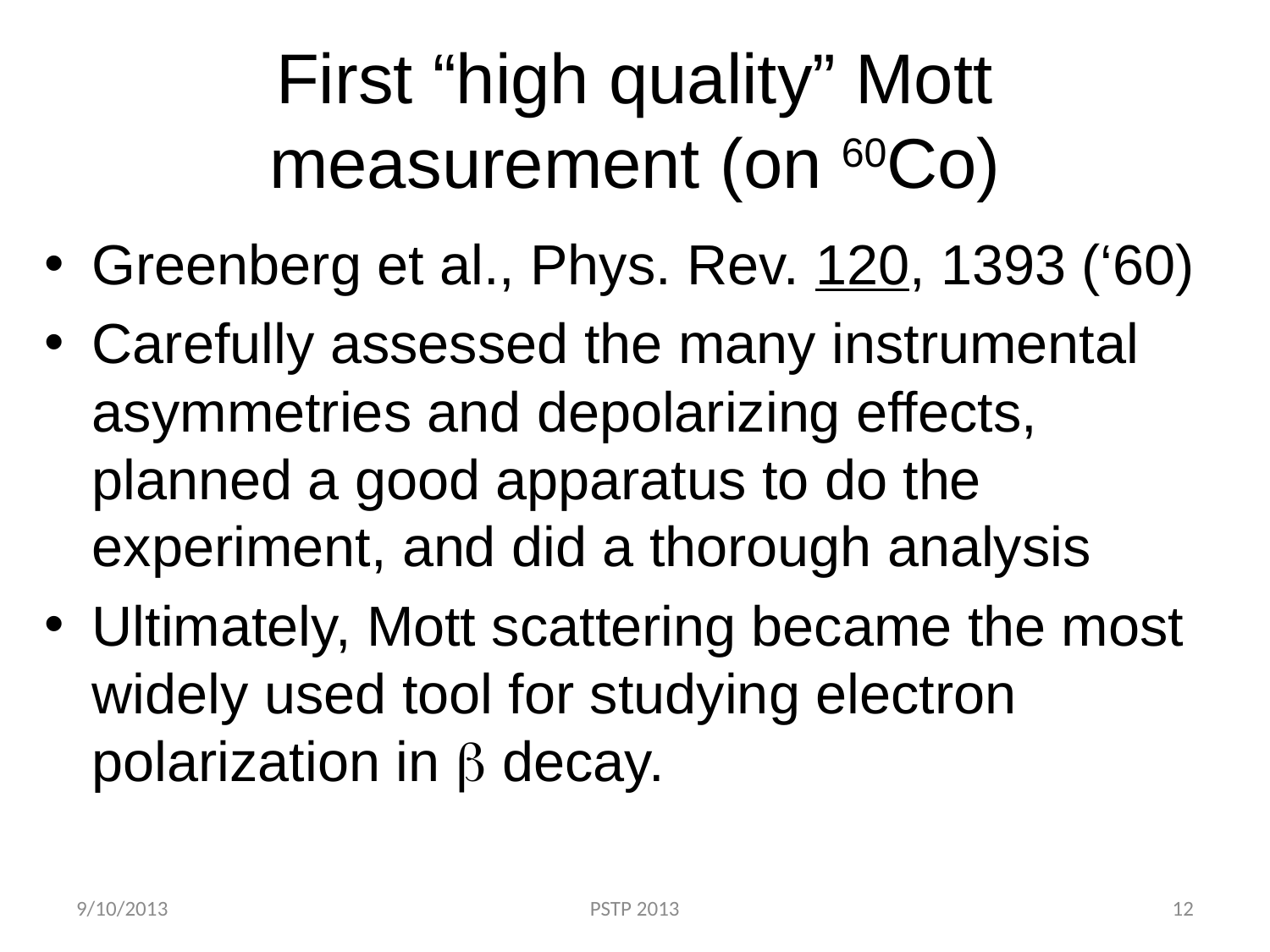

# First “high quality” Mott measurement (on 60Co)
Greenberg et al., Phys. Rev. 120, 1393 (‘60)
Carefully assessed the many instrumental asymmetries and depolarizing effects, planned a good apparatus to do the experiment, and did a thorough analysis
Ultimately, Mott scattering became the most widely used tool for studying electron polarization in β decay.

9/10/2013
PSTP 2013
12